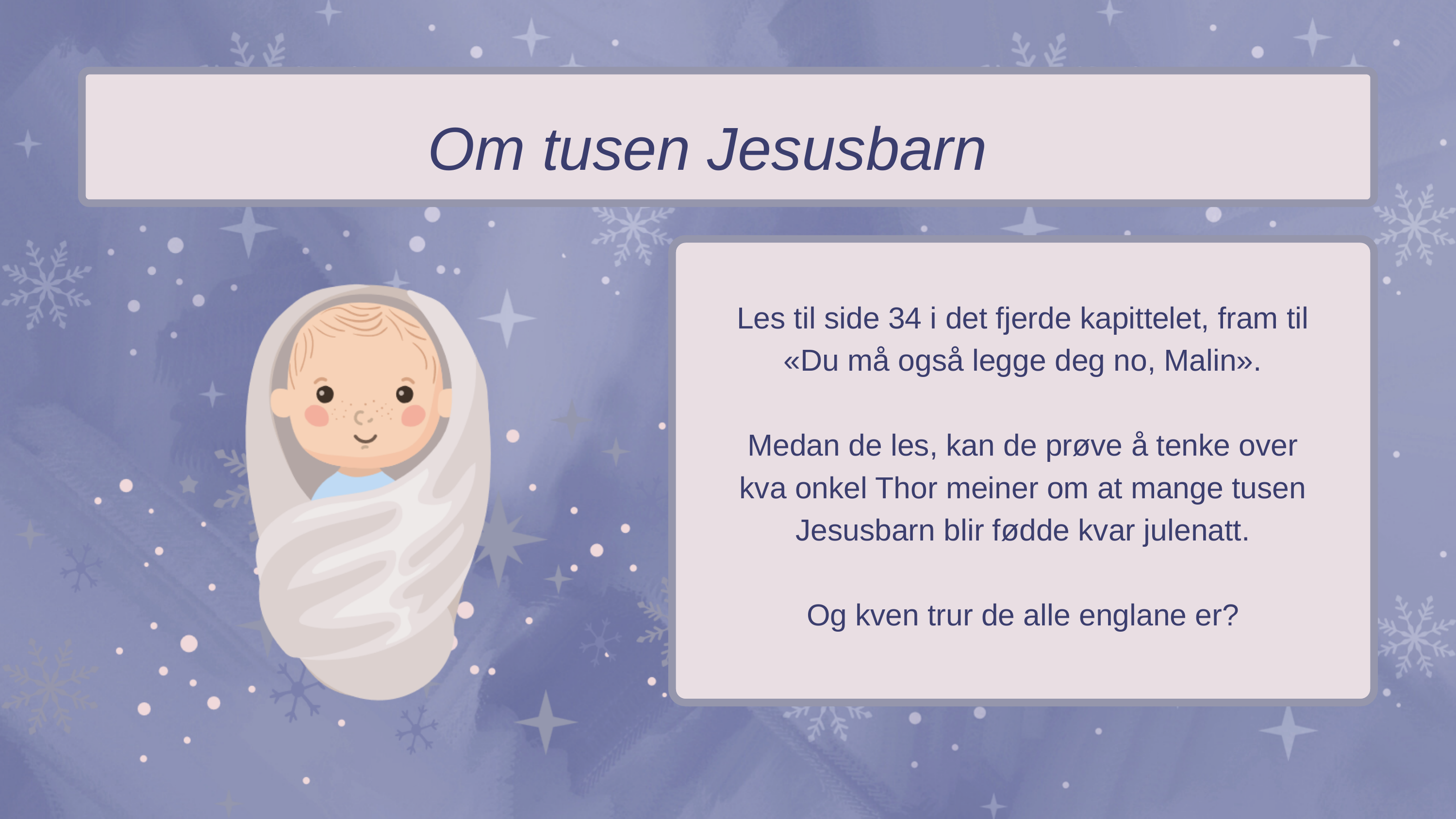

Om tusen Jesusbarn

Les til side 34 i det fjerde kapittelet, fram til «Du må også legge deg no, Malin».

Medan de les, kan de prøve å tenke over kva onkel Thor meiner om at mange tusen Jesusbarn blir fødde kvar julenatt.

Og kven trur de alle englane er?